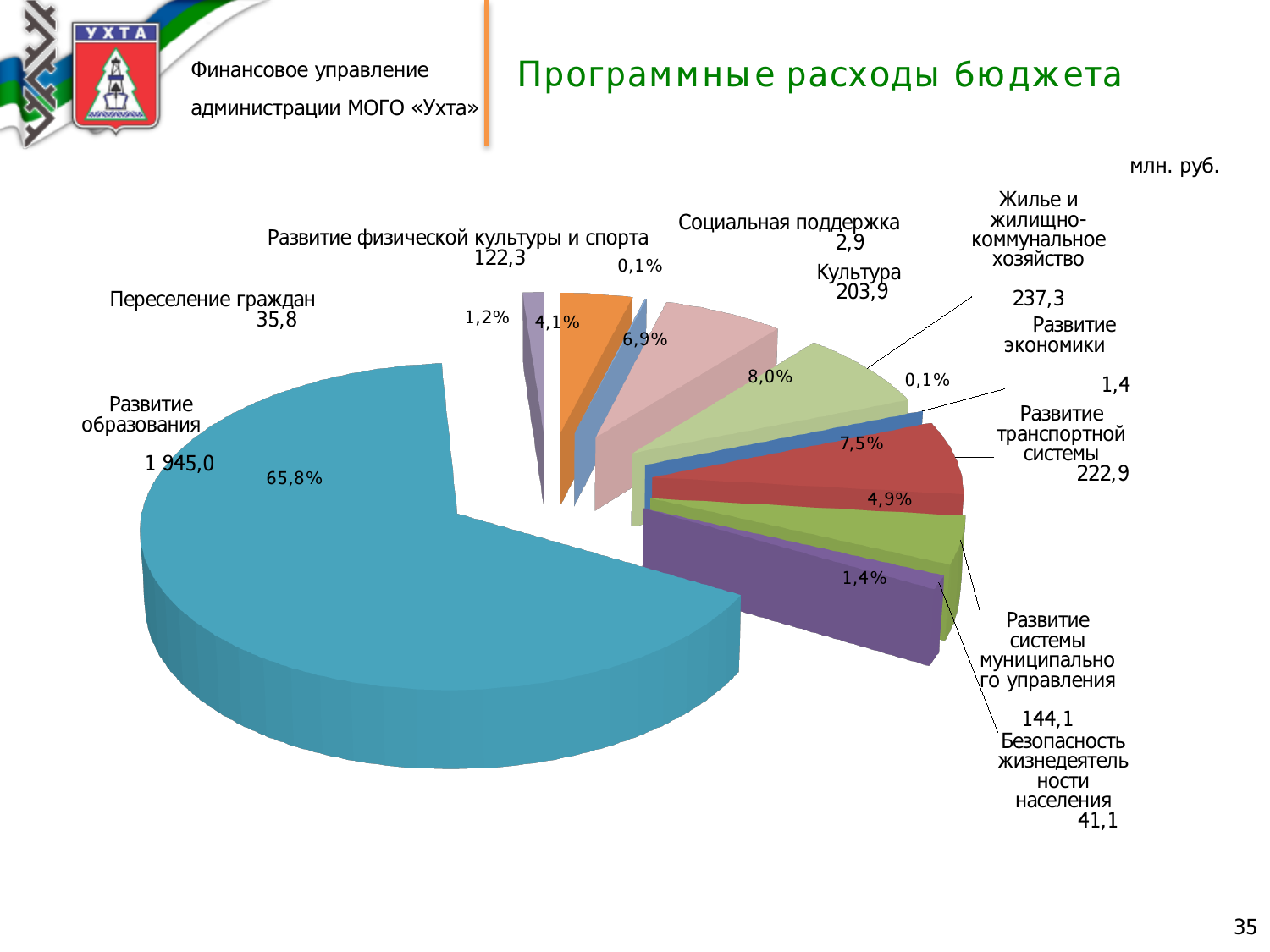

# Программные расходы бюджета
млн. руб.

[unsupported chart]

0,1%
1,2%
4,1%
6,9%
8,0%
0,1%
7,5%
65,8%
4,9%
1,4%
35